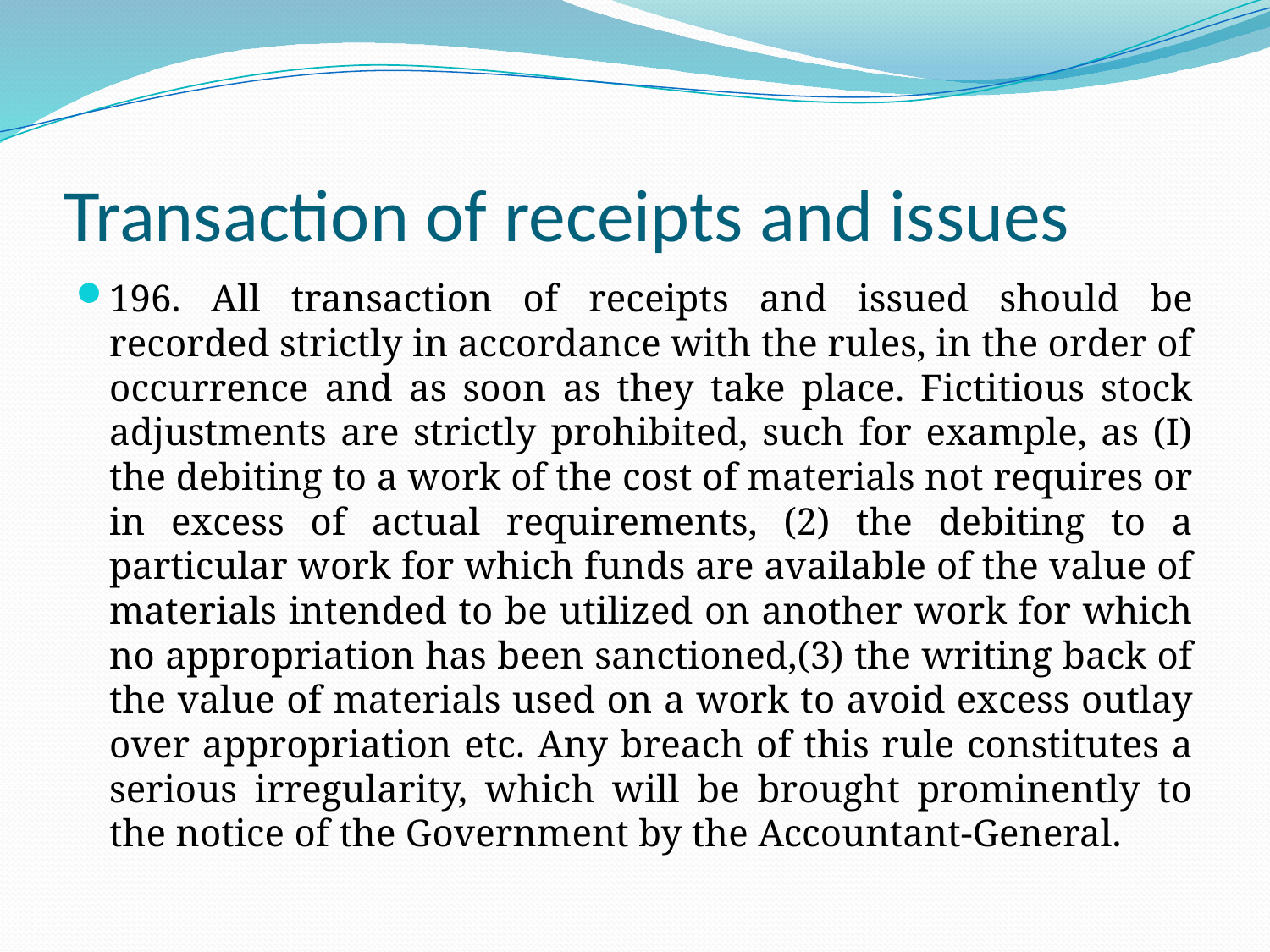

# Transaction of receipts and issues
196. All transaction of receipts and issued should be recorded strictly in accordance with the rules, in the order of occurrence and as soon as they take place. Fictitious stock adjustments are strictly prohibited, such for example, as (I) the debiting to a work of the cost of materials not requires or in excess of actual requirements, (2) the debiting to a particular work for which funds are available of the value of materials intended to be utilized on another work for which no appropriation has been sanctioned,(3) the writing back of the value of materials used on a work to avoid excess outlay over appropriation etc. Any breach of this rule constitutes a serious irregularity, which will be brought prominently to the notice of the Government by the Accountant-General.